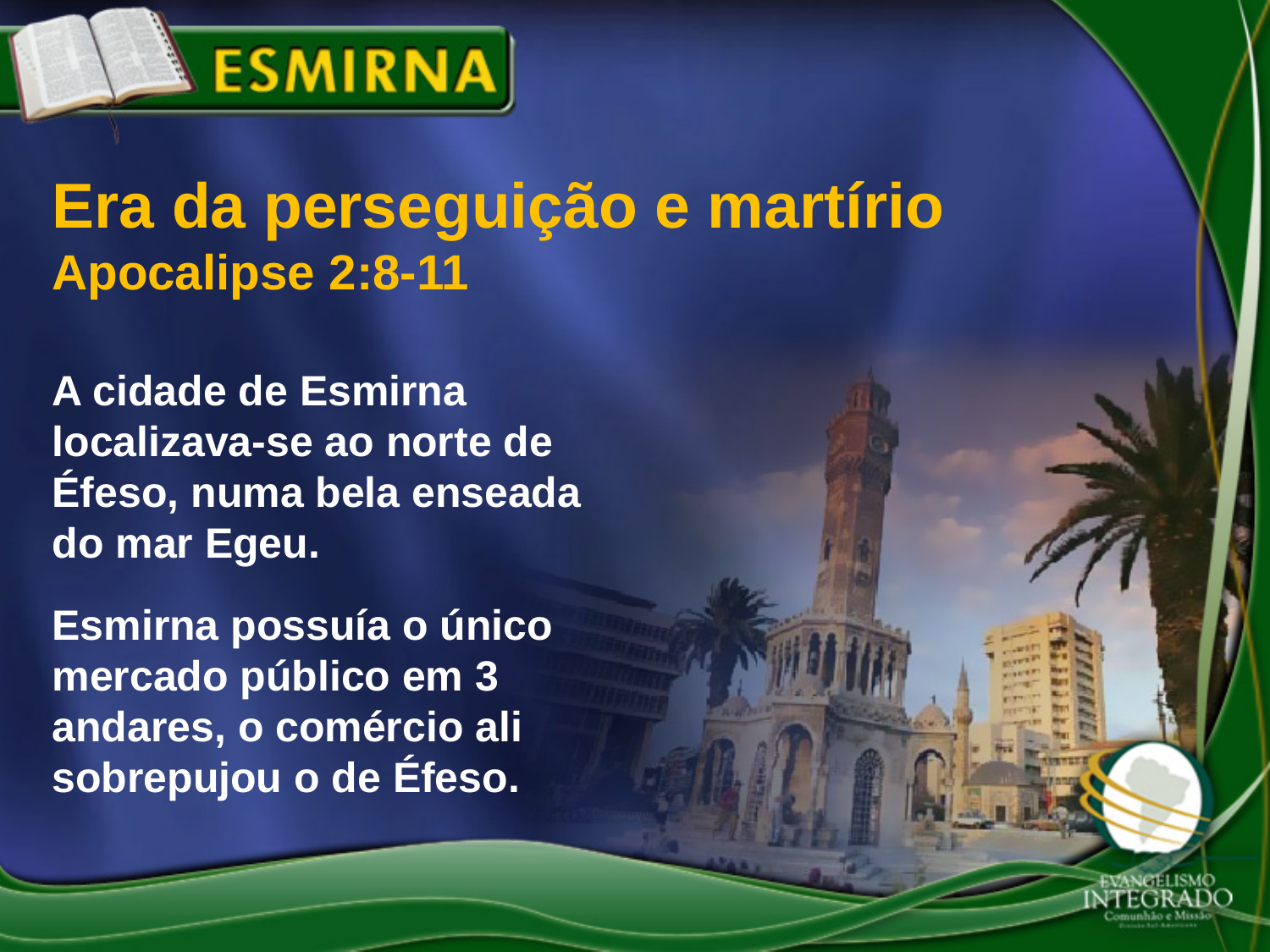

Era da perseguição e martírio Apocalipse 2:8-11
A cidade de Esmirna localizava-se ao norte de Éfeso, numa bela enseada do mar Egeu.
Esmirna possuía o único mercado público em 3 andares, o comércio ali sobrepujou o de Éfeso.